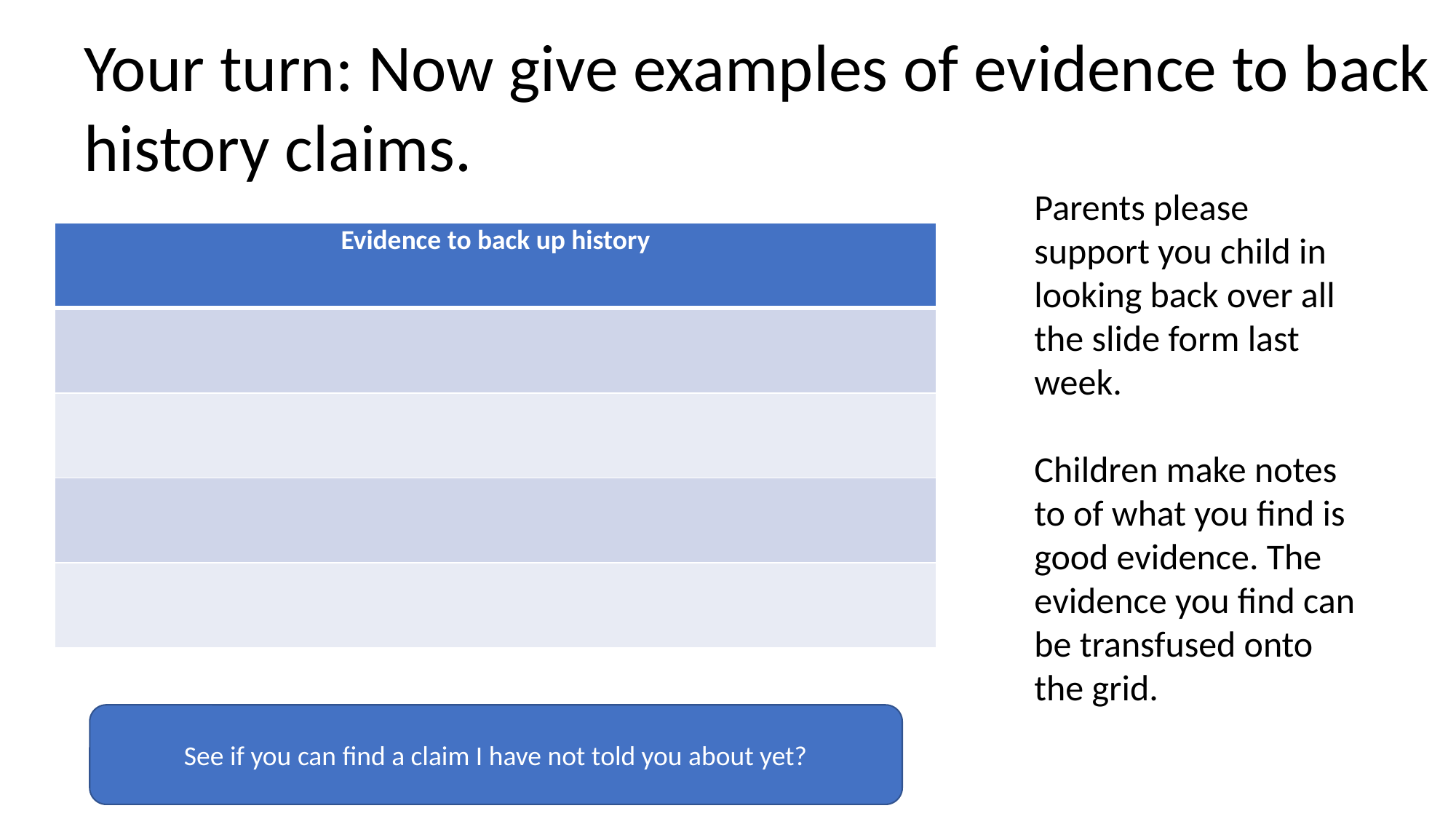

Your turn: Now give examples of evidence to back history claims.
Parents please support you child in looking back over all the slide form last week.

Children make notes to of what you find is good evidence. The evidence you find can be transfused onto the grid.
| Evidence to back up history |
| --- |
|  |
|  |
|  |
|  |
See if you can find a claim I have not told you about yet?